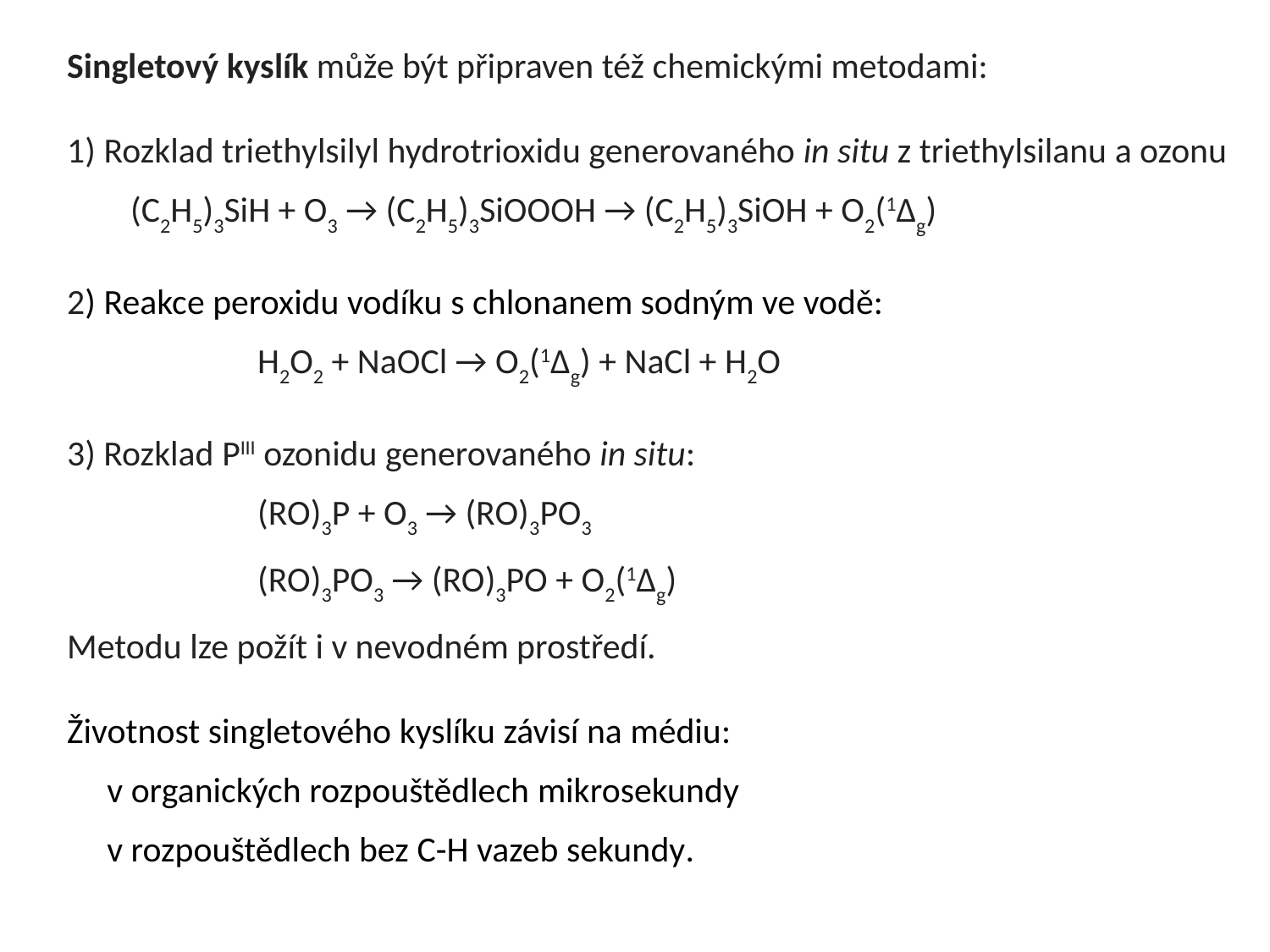

Singletový kyslík může být připraven též chemickými metodami:

1) Rozklad triethylsilyl hydrotrioxidu generovaného in situ z triethylsilanu a ozonu

	(C2H5)3SiH + O3 → (C2H5)3SiOOOH → (C2H5)3SiOH + O2(1Δg)

2) Reakce peroxidu vodíku s chlonanem sodným ve vodě:

		H2O2 + NaOCl → O2(1Δg) + NaCl + H2O

3) Rozklad PIII ozonidu generovaného in situ:

		(RO)3P + O3 → (RO)3PO3

		(RO)3PO3 → (RO)3PO + O2(1Δg)

Metodu lze požít i v nevodném prostředí.

Životnost singletového kyslíku závisí na médiu:

     v organických rozpouštědlech mikrosekundy

     v rozpouštědlech bez C-H vazeb sekundy.